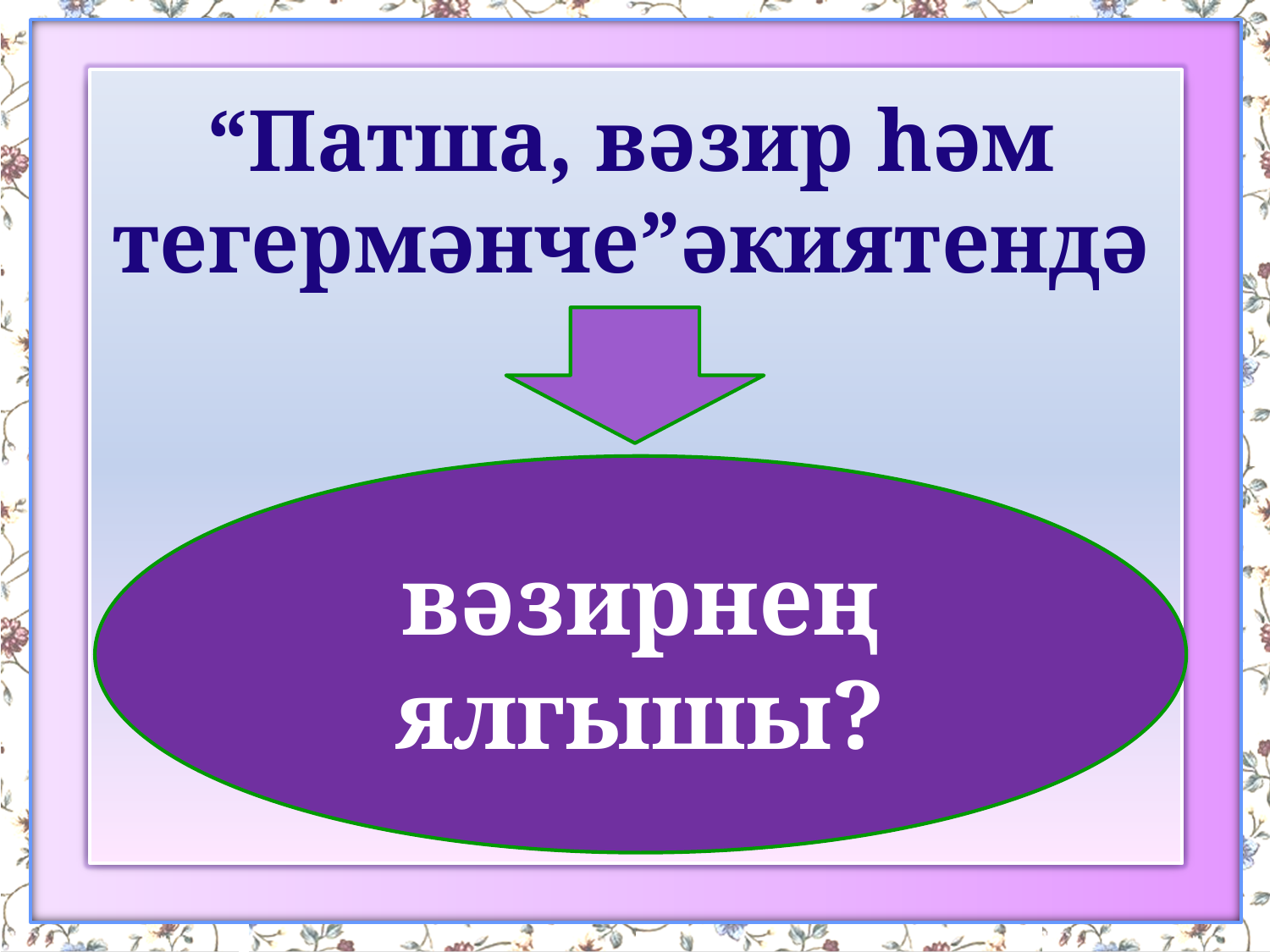

# “Патша, вәзир һәм тегермәнче”әкиятендә

вәзирнең ялгышы?